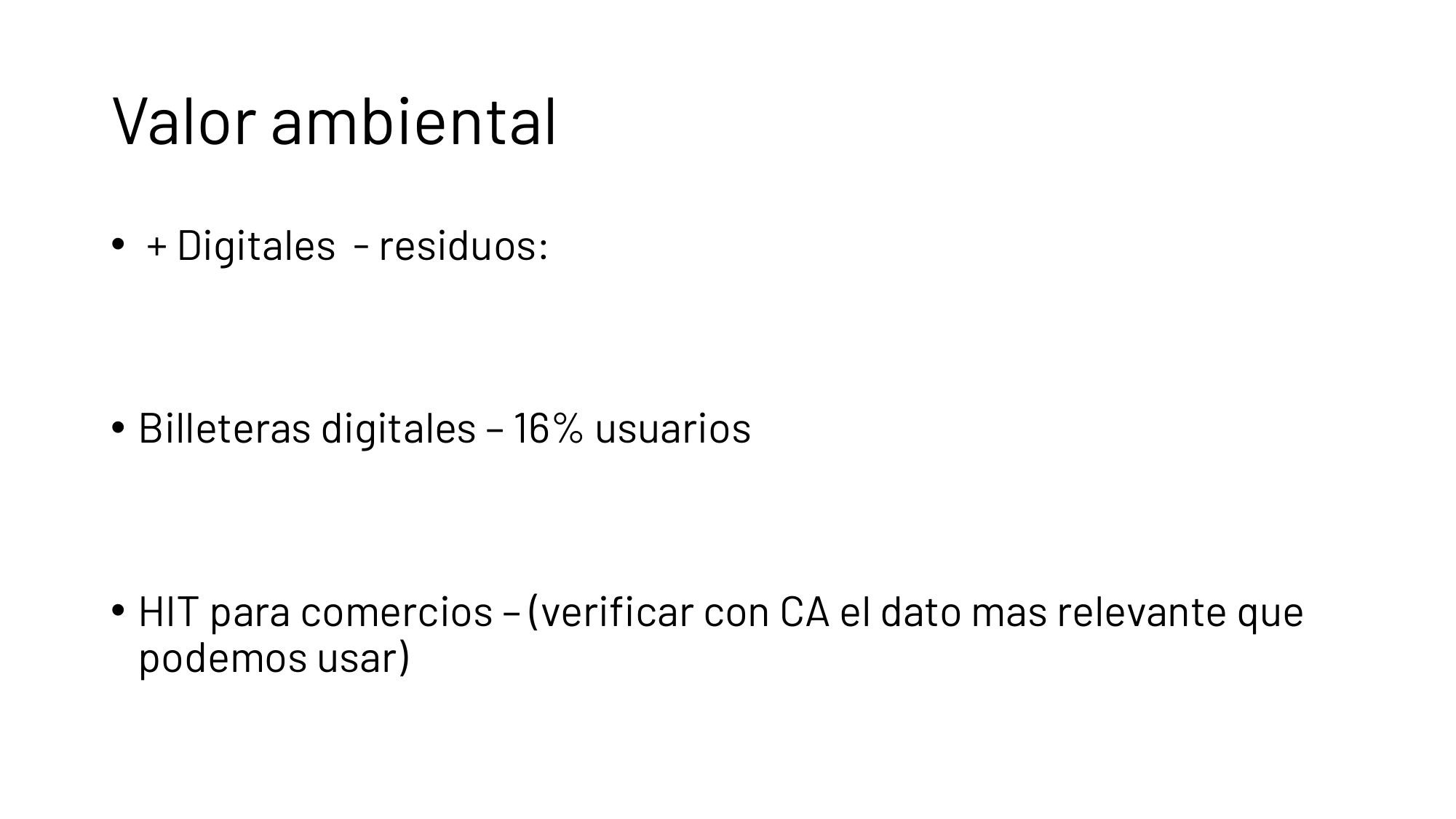

# Valor ambiental
 + Digitales  - residuos:

Billeteras digitales – 16% usuarios

HIT para comercios – (verificar con CA el dato mas relevante que podemos usar)